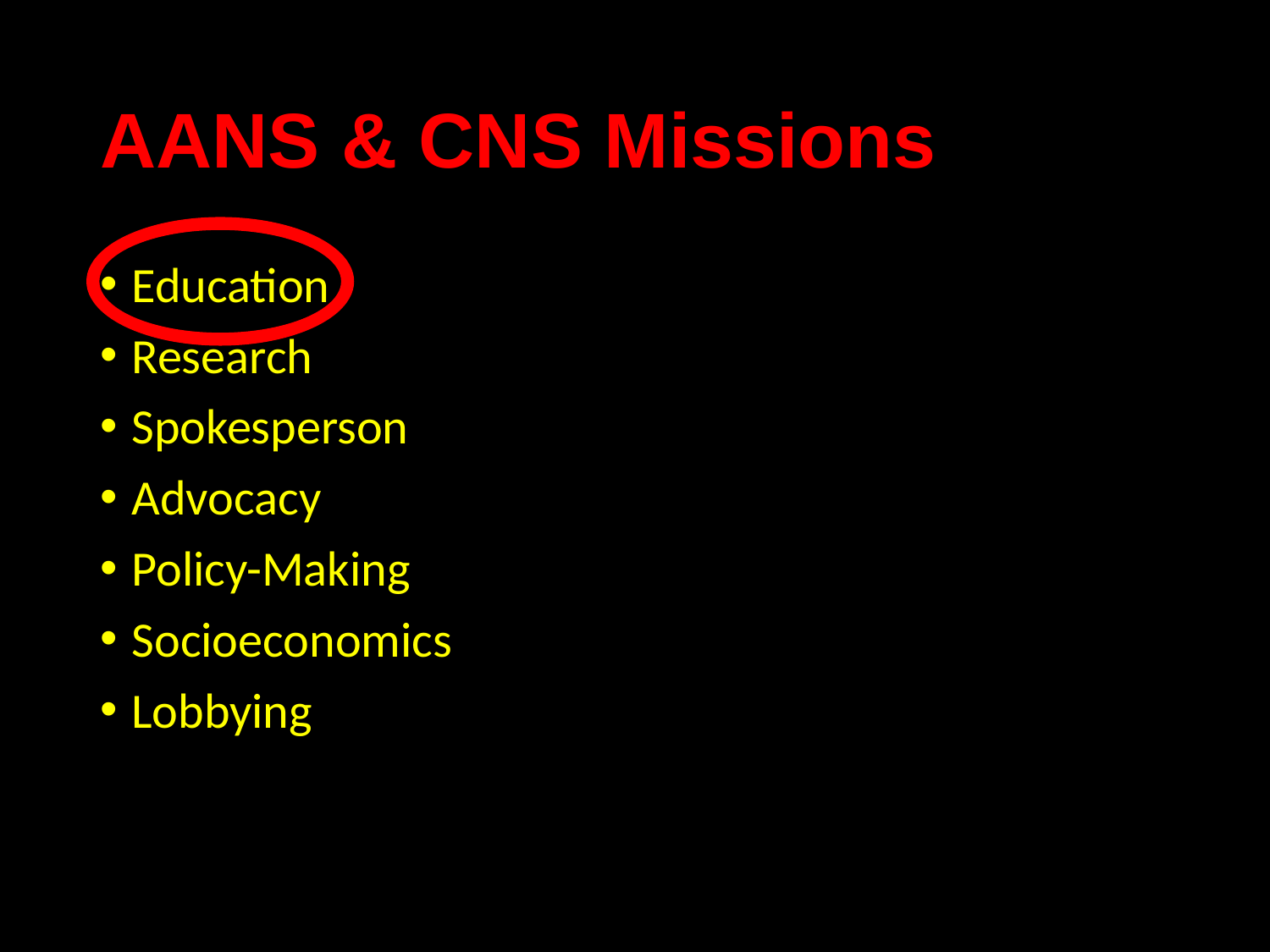

# AANS & CNS Missions

Education
Research
Spokesperson
Advocacy
Policy-Making
Socioeconomics
Lobbying